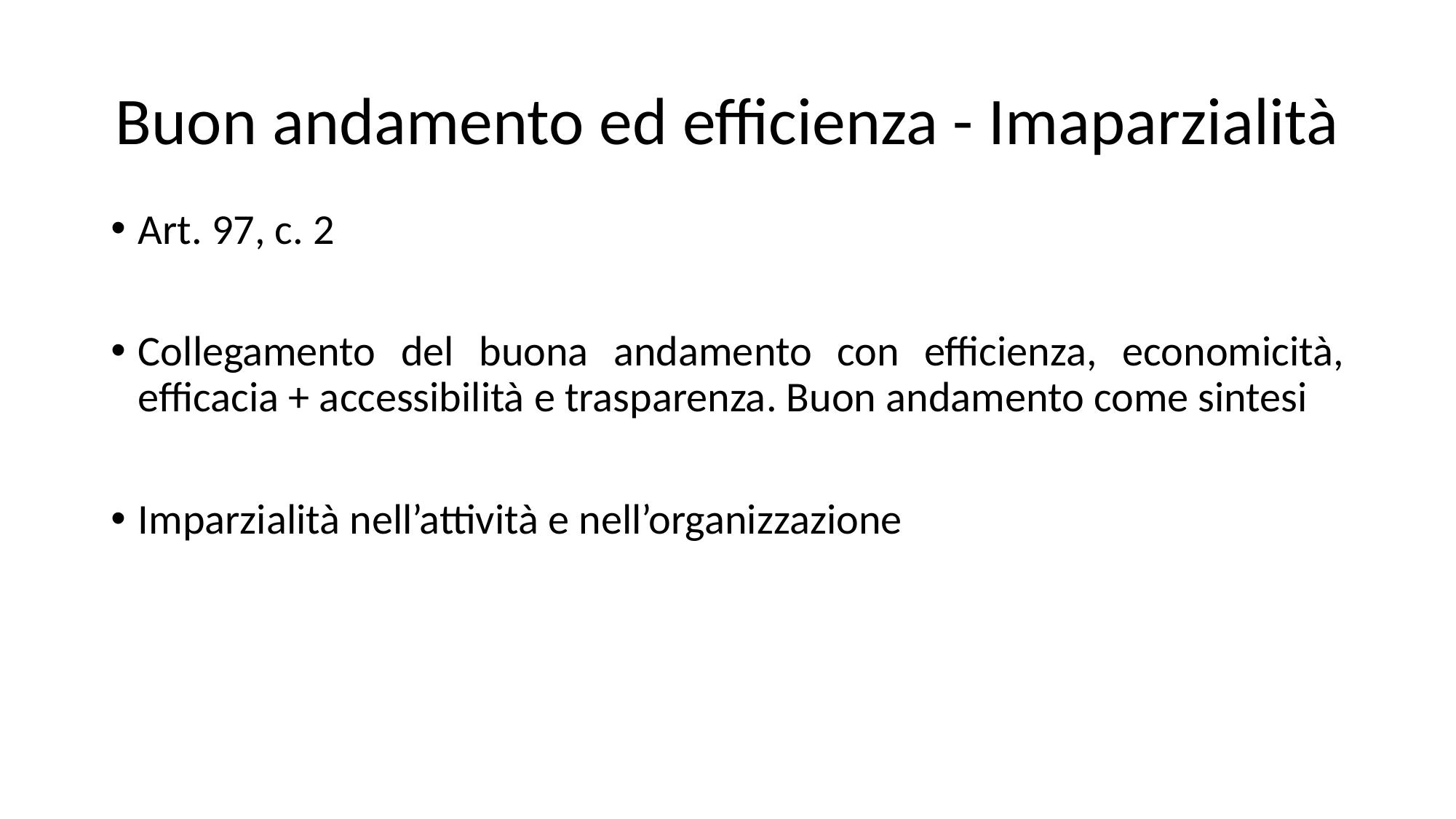

# Buon andamento ed efficienza - Imaparzialità
Art. 97, c. 2

Collegamento del buona andamento con efficienza, economicità, efficacia + accessibilità e trasparenza. Buon andamento come sintesi

Imparzialità nell’attività e nell’organizzazione